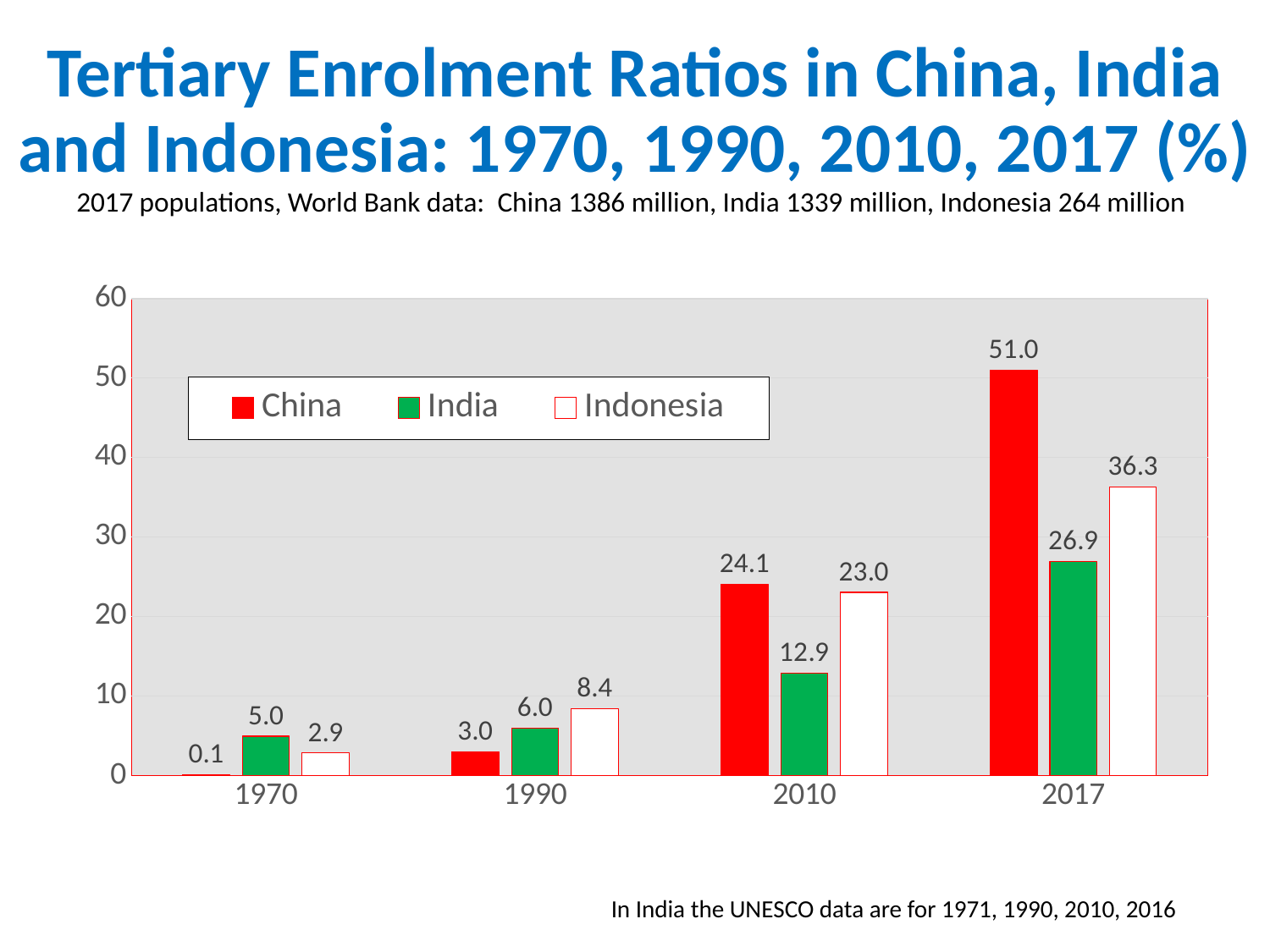

# Tertiary Enrolment Ratios in China, India and Indonesia: 1970, 1990, 2010, 2017 (%) 2017 populations, World Bank data:  China 1386 million, India 1339 million, Indonesia 264 million

### Chart

| Category | China | India | Indonesia |
|---|---|---|---|
| 1970 | 0.13 | 4.95 | 2.85 |
| 1990 | 3.01 | 5.96 | 8.38 |
| 2010 | 24.05 | 12.91 | 23.04 |
| 2017 | 51.01 | 26.93 | 36.28 |
In India the UNESCO data are for 1971, 1990, 2010, 2016